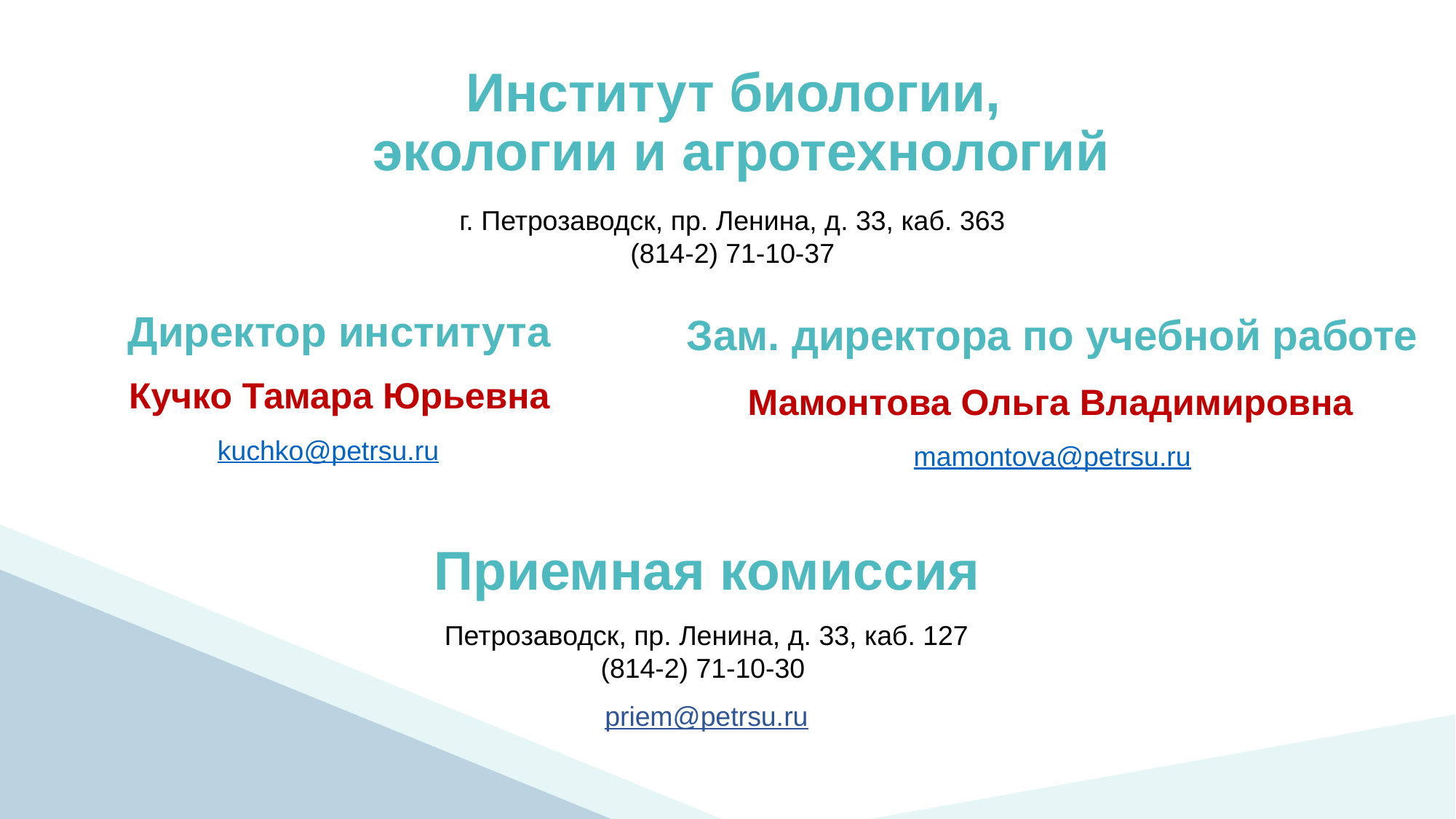

Институт биологии,
экологии и агротехнологий

г. Петрозаводск, пр. Ленина, д. 33, каб. 363
 (814-2) 71-10-37
Директор института
Зам. директора по учебной работе
Кучко Тамара Юрьевна
Мамонтова Ольга Владимировна
kuchko@petrsu.ru
mamontova@petrsu.ru

Приемная комиссия
Петрозаводск, пр. Ленина, д. 33, каб. 127
(814-2) 71-10-30
priem@petrsu.ru